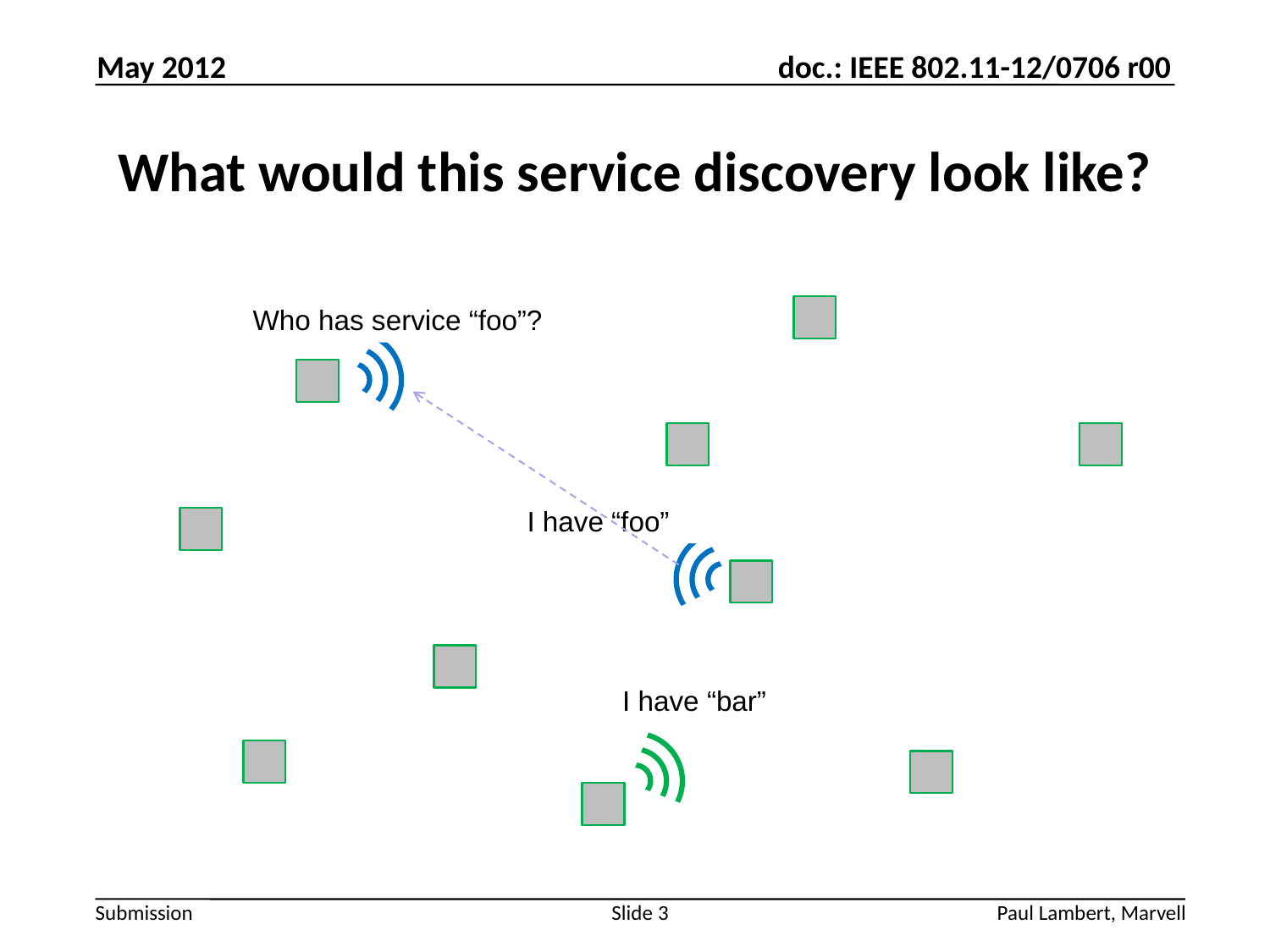

May 2012
# What would this service discovery look like?
Who has service “foo”?

I have “foo”

I have “bar”

Slide 3
Paul Lambert, Marvell